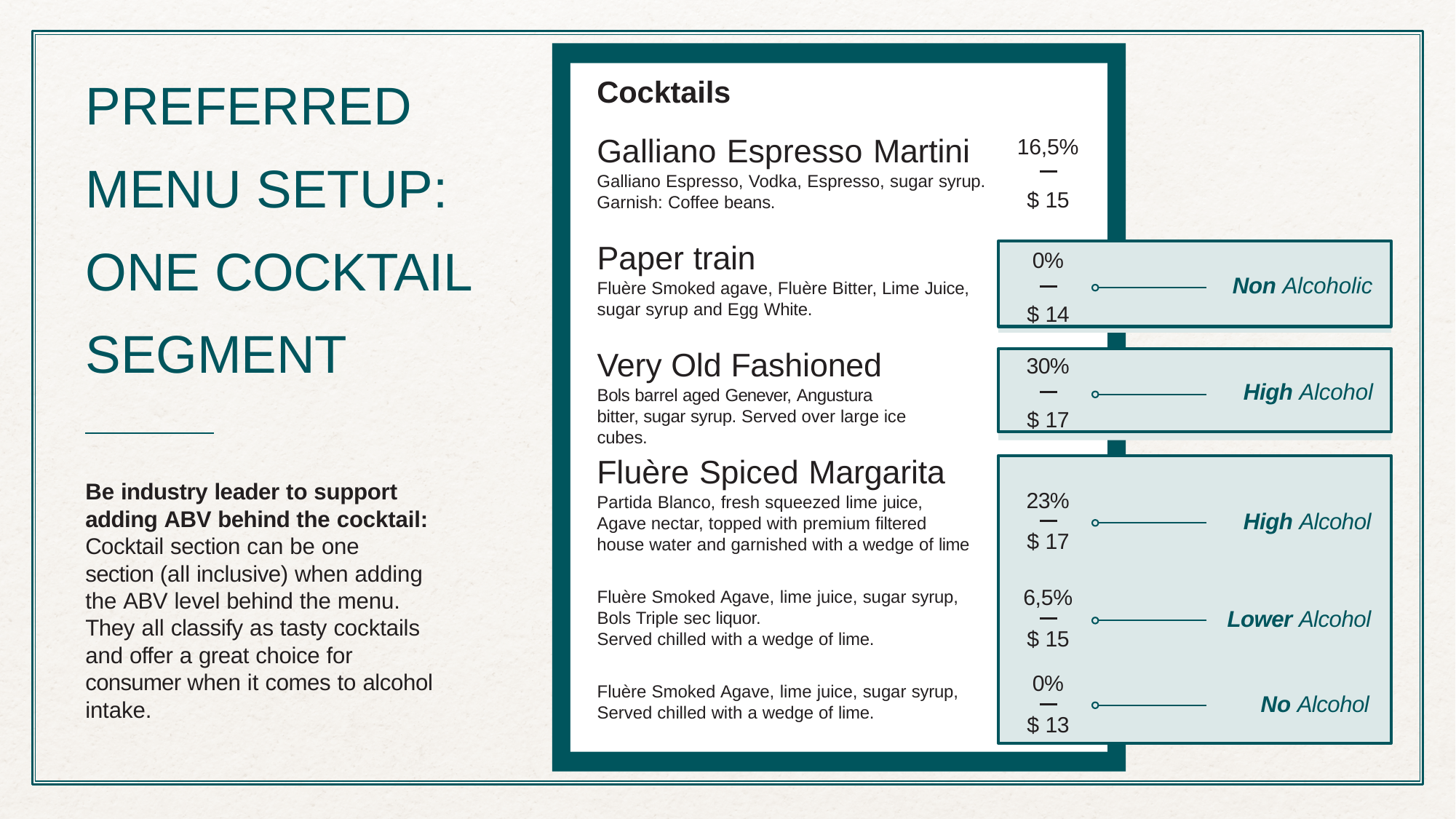

# PREFERRED MENU SETUP: ONE COCKTAIL SEGMENT
Cocktails
Galliano Espresso Martini
Galliano Espresso, Vodka, Espresso, sugar syrup. Garnish: Coffee beans.
16,5%

$ 15
Paper train
Fluère Smoked agave, Fluère Bitter, Lime Juice, sugar syrup and Egg White.
0%
Non Alcoholic
$ 14

Very Old Fashioned
Bols barrel aged Genever, Angustura bitter, sugar syrup. Served over large ice cubes.
30%
High Alcohol
$ 17
Fluère Spiced Margarita
Partida Blanco, fresh squeezed lime juice, Agave nectar, topped with premium filtered house water and garnished with a wedge of lime
23%
$ 17
Be industry leader to support adding ABV behind the cocktail: Cocktail section can be one section (all inclusive) when adding
the ABV level behind the menu.
They all classify as tasty cocktails
and offer a great choice for consumer when it comes to alcohol intake.
High Alcohol

6,5%
$ 15
0%
$ 13
Fluère Smoked Agave, lime juice, sugar syrup, Bols Triple sec liquor.
Served chilled with a wedge of lime.
Lower Alcohol
Fluère Smoked Agave, lime juice, sugar syrup, Served chilled with a wedge of lime.
No Alcohol